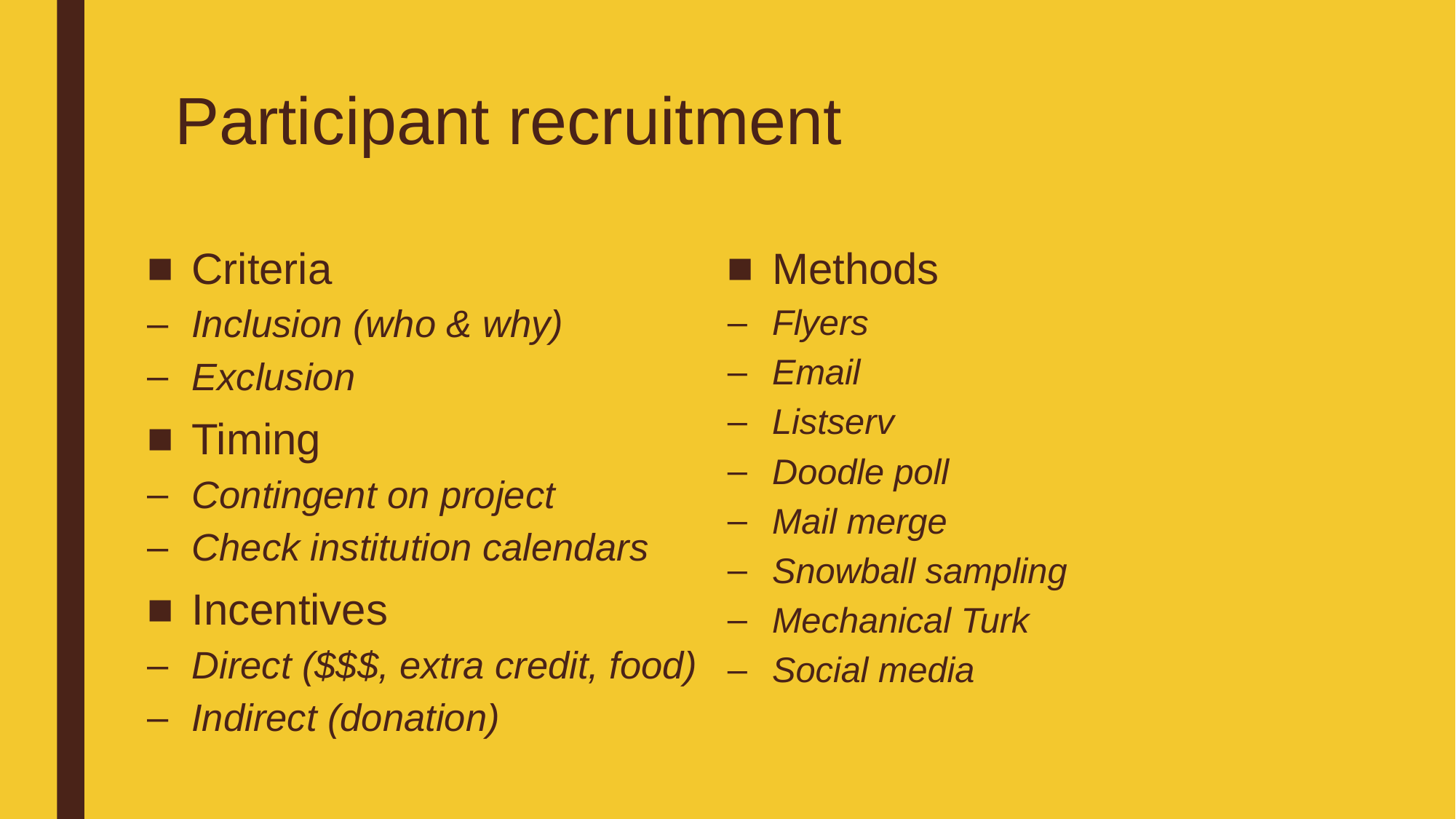

# Participant recruitment
Criteria
Inclusion (who & why)
Exclusion
Timing
Contingent on project
Check institution calendars
Incentives
Direct ($$$, extra credit, food)
Indirect (donation)
Methods
Flyers
Email
Listserv
Doodle poll
Mail merge
Snowball sampling
Mechanical Turk
Social media